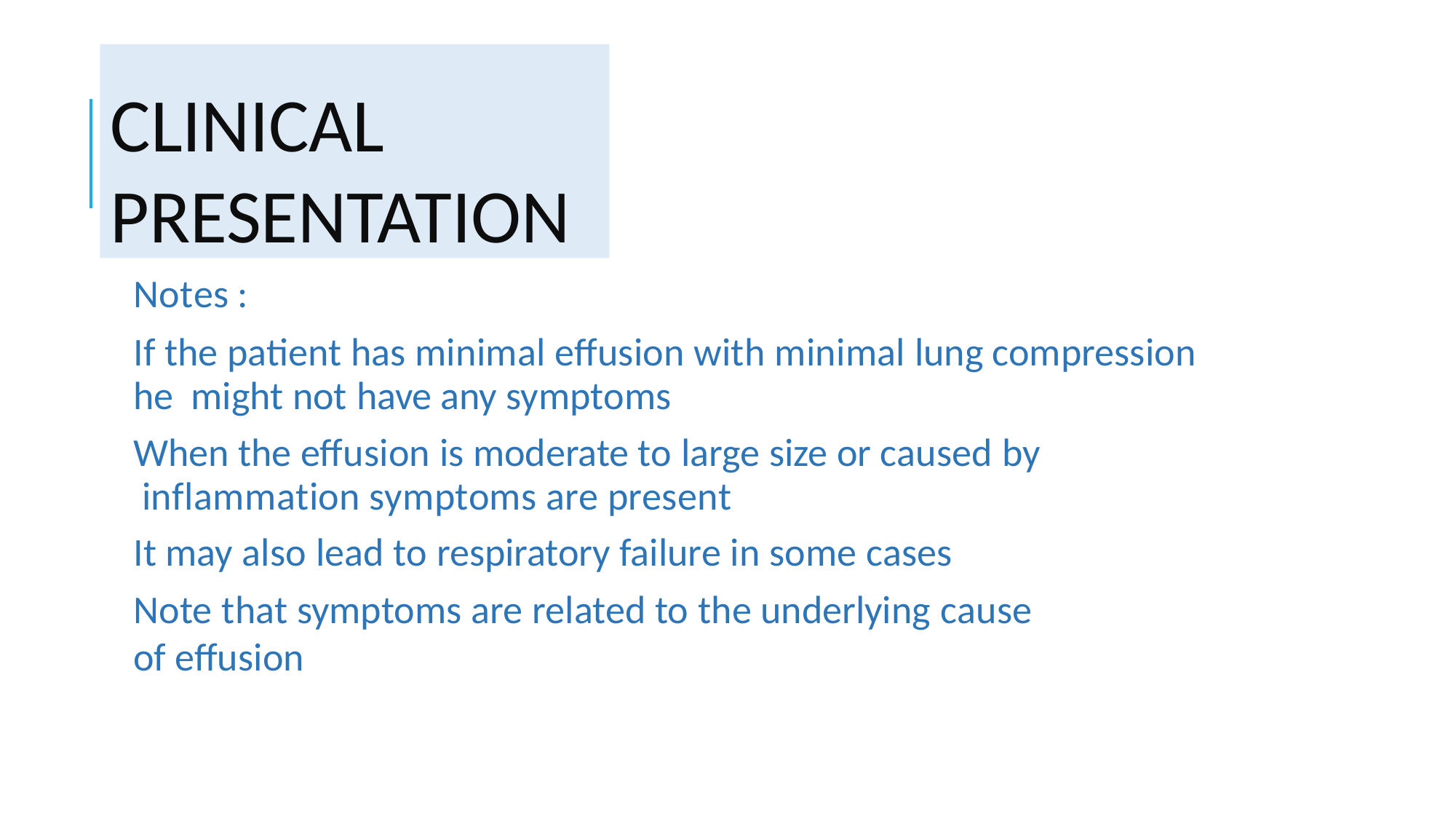

# Clinical presentation
Notes :
If the patient has minimal effusion with minimal lung compression he  might not have any symptoms
When the effusion is moderate to large size or caused by  inflammation symptoms are present
It may also lead to respiratory failure in some cases
Note that symptoms are related to the underlying cause of effusion